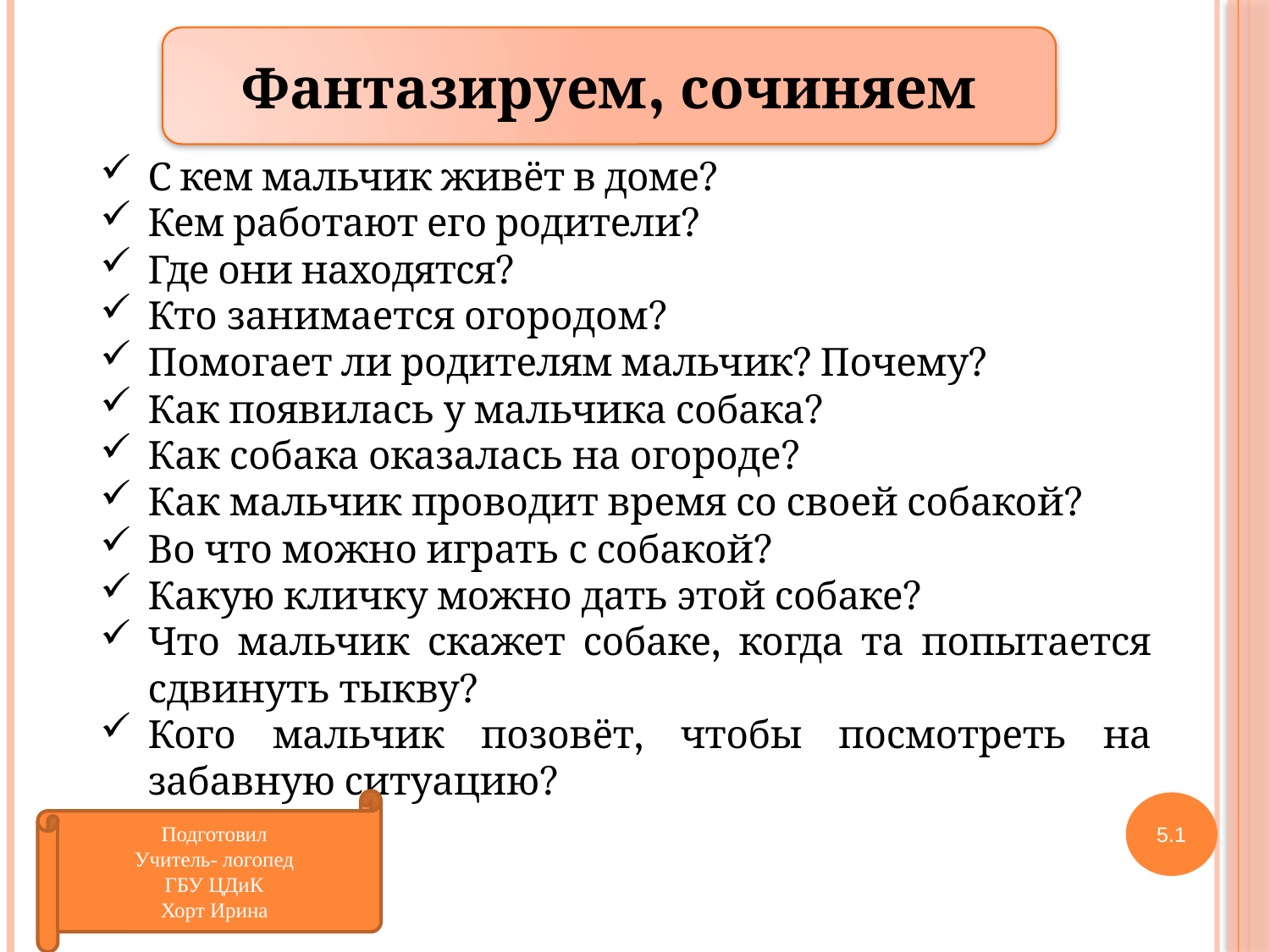

Фантазируем, сочиняем
С кем мальчик живёт в доме?
Кем работают его родители?
Где они находятся?
Кто занимается огородом?
Помогает ли родителям мальчик? Почему?
Как появилась у мальчика собака?
Как собака оказалась на огороде?
Как мальчик проводит время со своей собакой?
Во что можно играть с собакой?
Какую кличку можно дать этой собаке?
Что мальчик скажет собаке, когда та попытается сдвинуть тыкву?
Кого мальчик позовёт, чтобы посмотреть на забавную ситуацию?
Подготовил
Учитель- логопед
ГБУ ЦДиК
Хорт Ирина
5.1